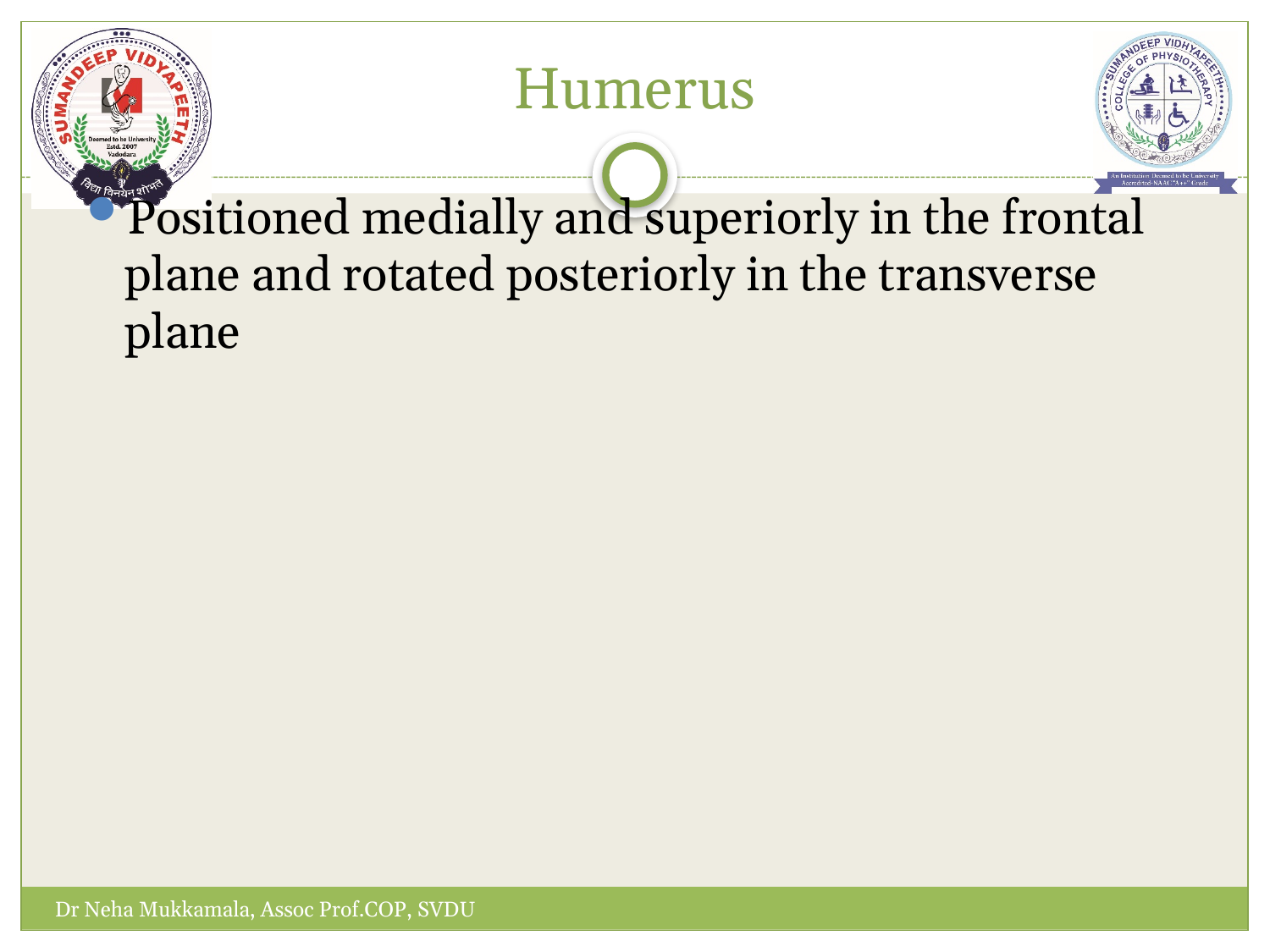

# Humerus
Positioned medially and superiorly in the frontal plane and rotated posteriorly in the transverse plane

Dr Neha Mukkamala, Assoc Prof.COP, SVDU